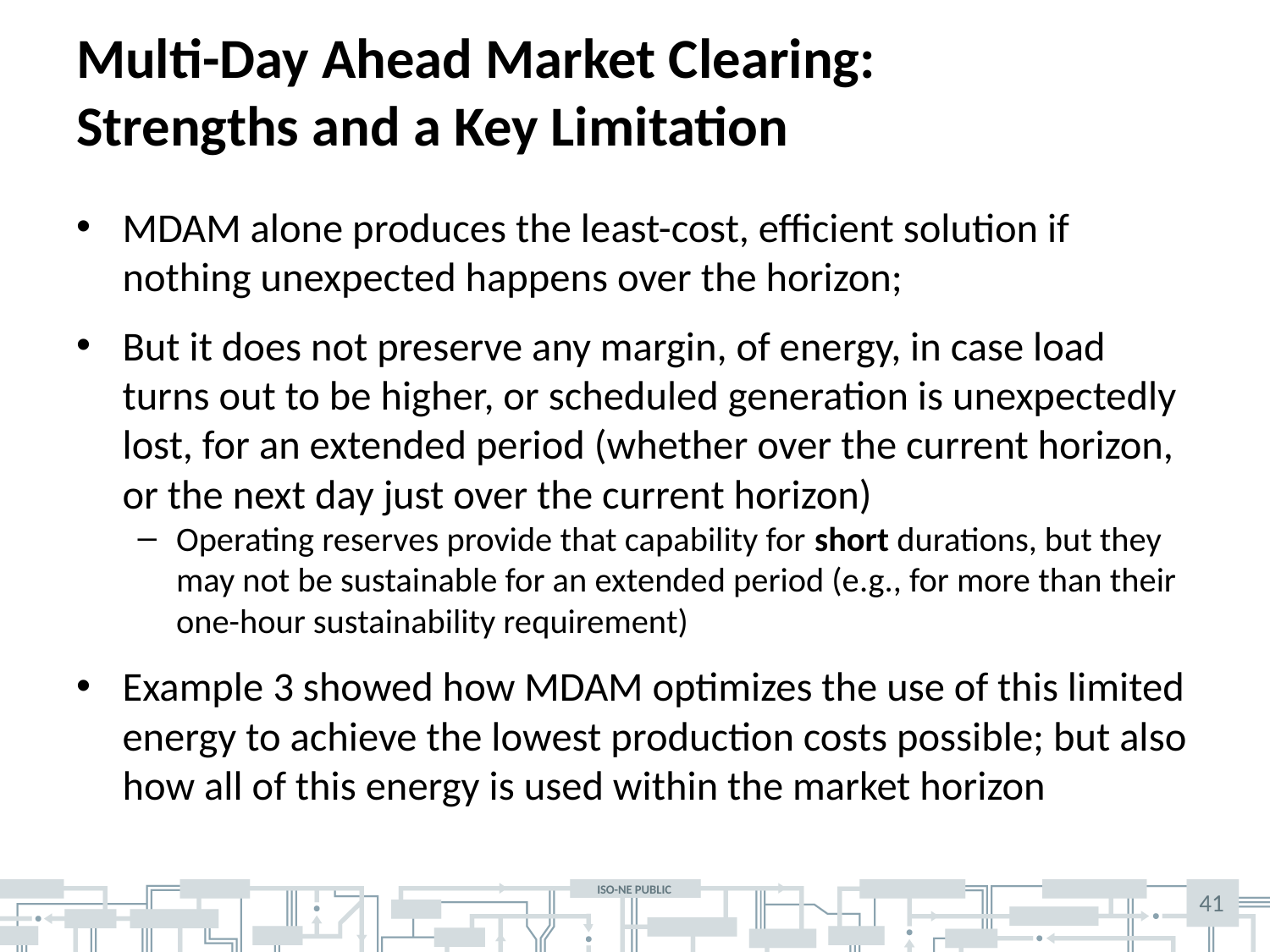

# Multi-Day Ahead Market Clearing: Strengths and a Key Limitation
MDAM alone produces the least-cost, efficient solution if nothing unexpected happens over the horizon;
But it does not preserve any margin, of energy, in case load turns out to be higher, or scheduled generation is unexpectedly lost, for an extended period (whether over the current horizon, or the next day just over the current horizon)
Operating reserves provide that capability for short durations, but they may not be sustainable for an extended period (e.g., for more than their one-hour sustainability requirement)
Example 3 showed how MDAM optimizes the use of this limited energy to achieve the lowest production costs possible; but also how all of this energy is used within the market horizon
41